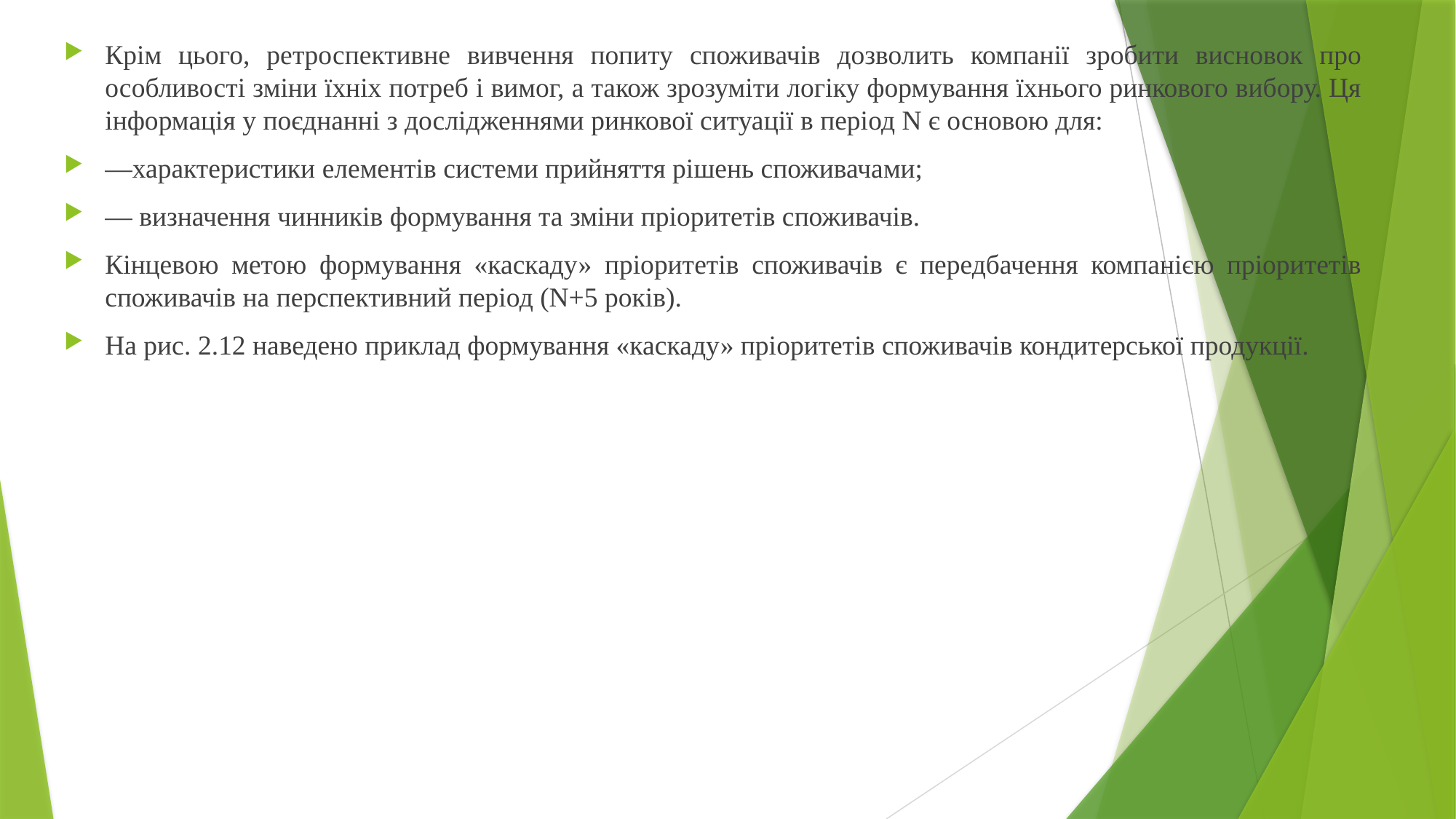

Крім цього, ретроспективне вивчення попиту споживачів дозволить компанії зробити висновок про особливості зміни їхніх потреб і вимог, а також зрозуміти логіку формування їхнього ринкового вибору. Ця інформація у поєднанні з дослідженнями ринкової ситуації в період N є основою для:
—характеристики елементів системи прийняття рішень споживачами;
— визначення чинників формування та зміни пріоритетів споживачів.
Кінцевою метою формування «каскаду» пріоритетів споживачів є передбачення компанією пріоритетів споживачів на перспективний період (N+5 років).
На рис. 2.12 наведено приклад формування «каскаду» пріоритетів споживачів кондитерської продукції.